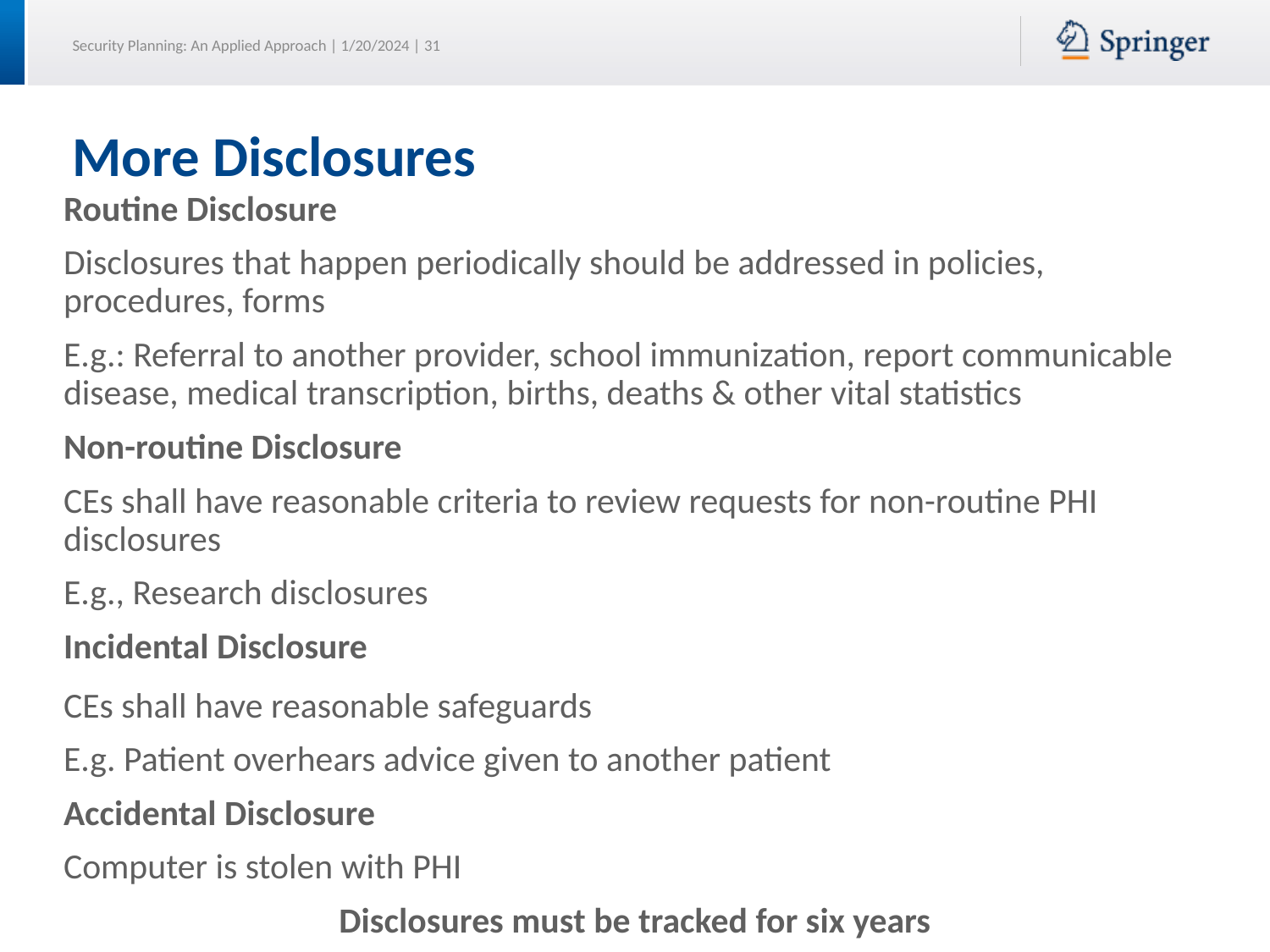

# More Disclosures
Routine Disclosure
Disclosures that happen periodically should be addressed in policies, procedures, forms
E.g.: Referral to another provider, school immunization, report communicable disease, medical transcription, births, deaths & other vital statistics
Non-routine Disclosure
CEs shall have reasonable criteria to review requests for non-routine PHI disclosures
E.g., Research disclosures
Incidental Disclosure
CEs shall have reasonable safeguards
E.g. Patient overhears advice given to another patient
Accidental Disclosure
Computer is stolen with PHI
Disclosures must be tracked for six years